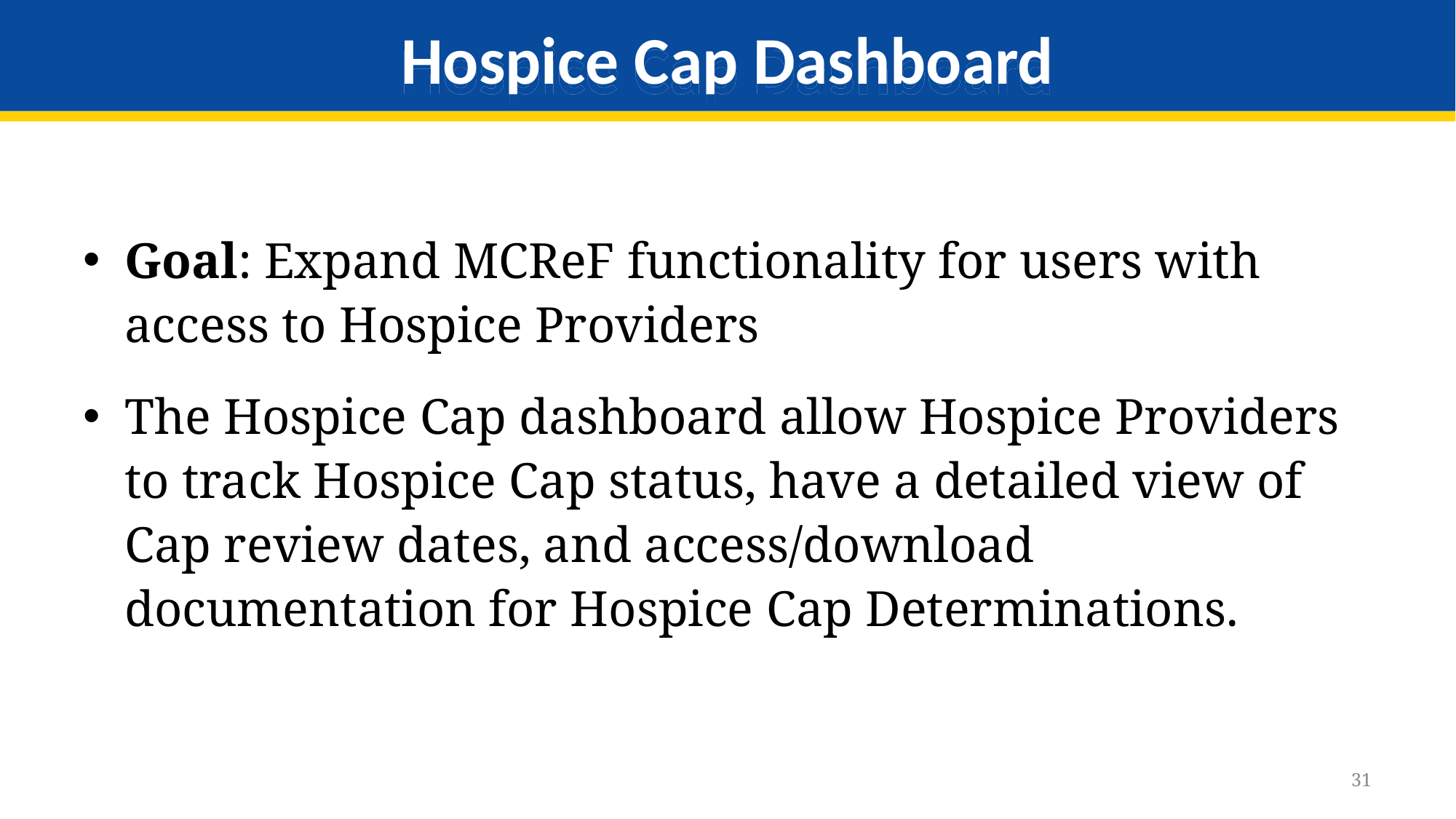

# Hospice Cap Dashboard
Goal: Expand MCReF functionality for users with access to Hospice Providers
The Hospice Cap dashboard allow Hospice Providers to track Hospice Cap status, have a detailed view of Cap review dates, and access/download documentation for Hospice Cap Determinations.

31